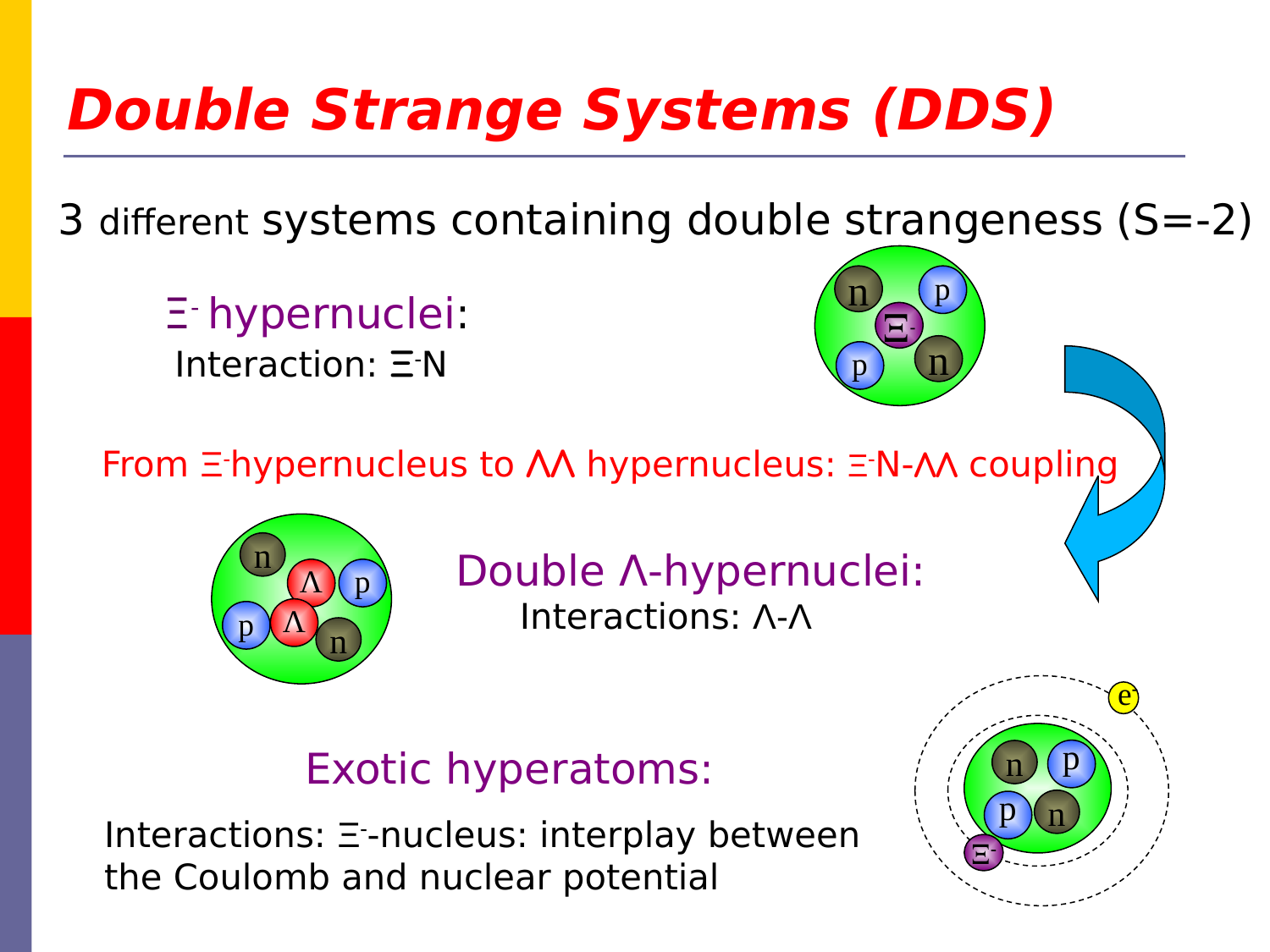

Double Strange Systems (DDS)
3 different systems containing double strangeness (S=-2)

p

n
Ξ−
n
p

Ξ- hypernuclei:
Interaction: Ξ−N

From Ξ−hypernucleus to ΛΛ hypernucleus: Ξ−N-ΛΛ coupling

n
Λ

p

Λ

p

n
Double Λ-hypernuclei:
Interactions: Λ-Λ
e−

p

Exotic hyperatoms:
n
p

n
Interactions: Ξ−-nucleus: interplay between
the Coulomb and nuclear potential
Ξ−